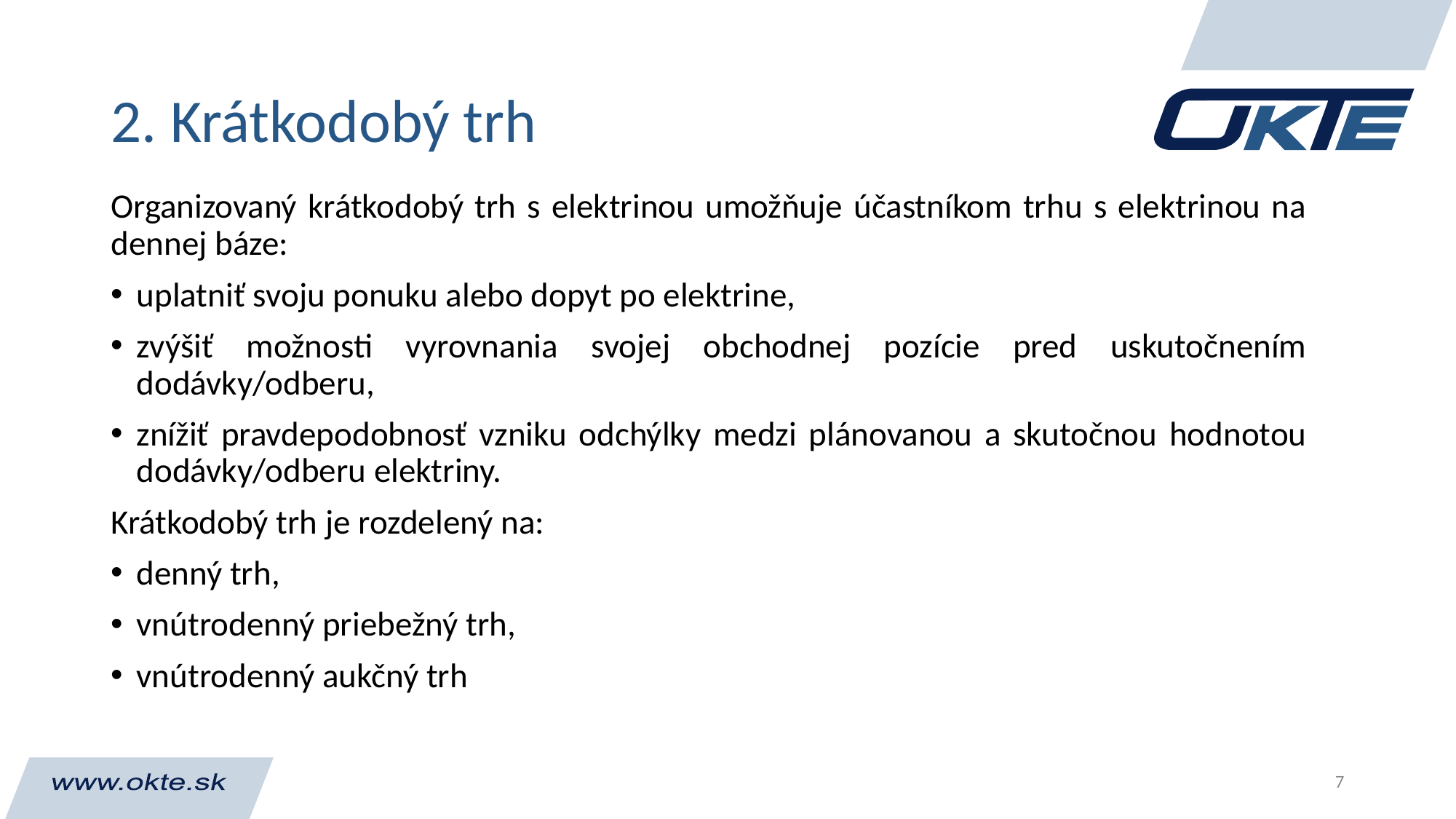

# 2. Krátkodobý trh
Organizovaný krátkodobý trh s elektrinou umožňuje účastníkom trhu s elektrinou na dennej báze:
uplatniť svoju ponuku alebo dopyt po elektrine,
zvýšiť možnosti vyrovnania svojej obchodnej pozície pred uskutočnením dodávky/odberu,
znížiť pravdepodobnosť vzniku odchýlky medzi plánovanou a skutočnou hodnotou dodávky/odberu elektriny.
Krátkodobý trh je rozdelený na:
denný trh,
vnútrodenný priebežný trh,
vnútrodenný aukčný trh

7